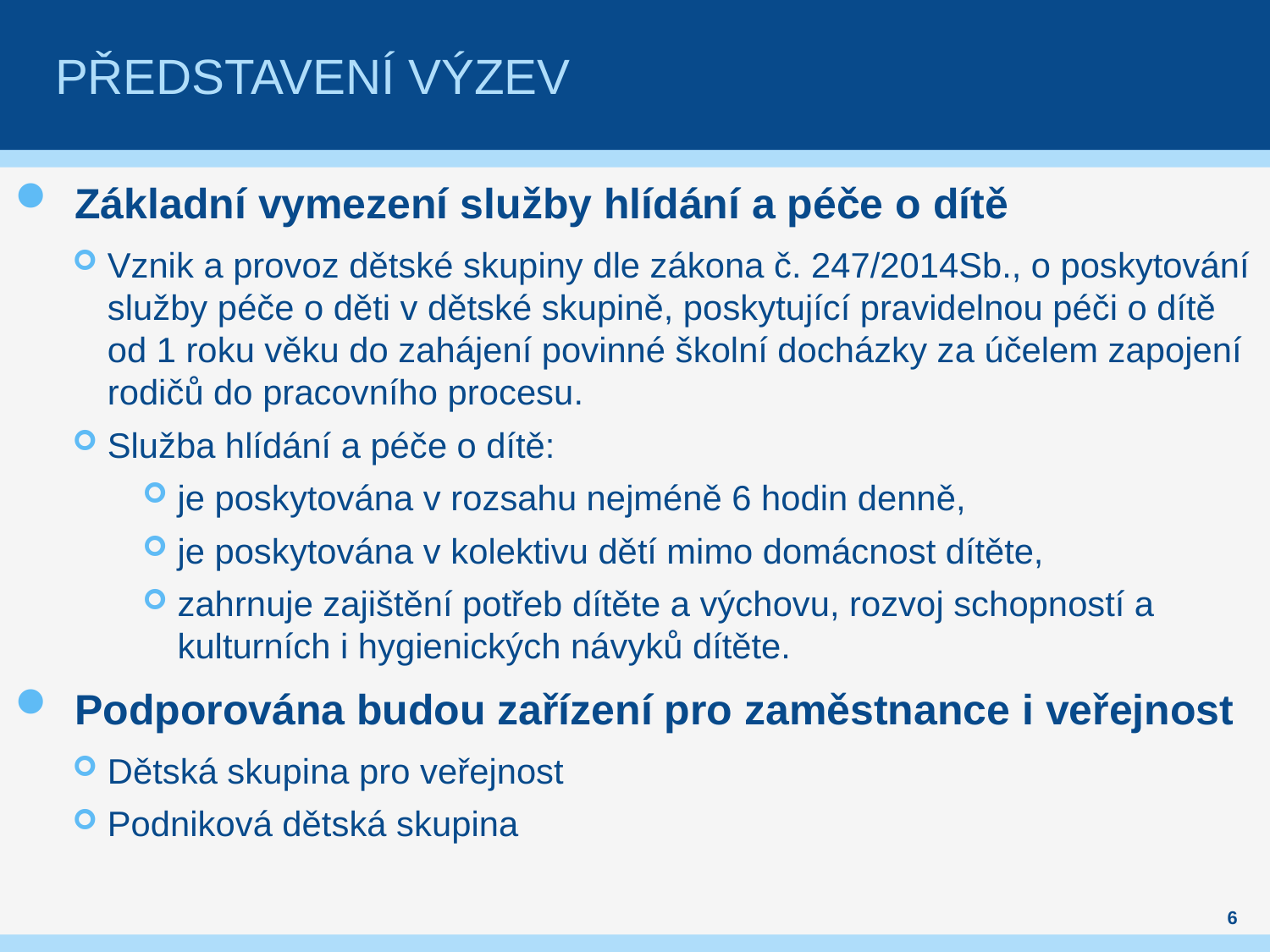

# Představení výzeV
Základní vymezení služby hlídání a péče o dítě
Vznik a provoz dětské skupiny dle zákona č. 247/2014Sb., o poskytování služby péče o děti v dětské skupině, poskytující pravidelnou péči o dítě od 1 roku věku do zahájení povinné školní docházky za účelem zapojení rodičů do pracovního procesu.
Služba hlídání a péče o dítě:
je poskytována v rozsahu nejméně 6 hodin denně,
je poskytována v kolektivu dětí mimo domácnost dítěte,
zahrnuje zajištění potřeb dítěte a výchovu, rozvoj schopností a kulturních i hygienických návyků dítěte.
Podporována budou zařízení pro zaměstnance i veřejnost
Dětská skupina pro veřejnost
Podniková dětská skupina

6